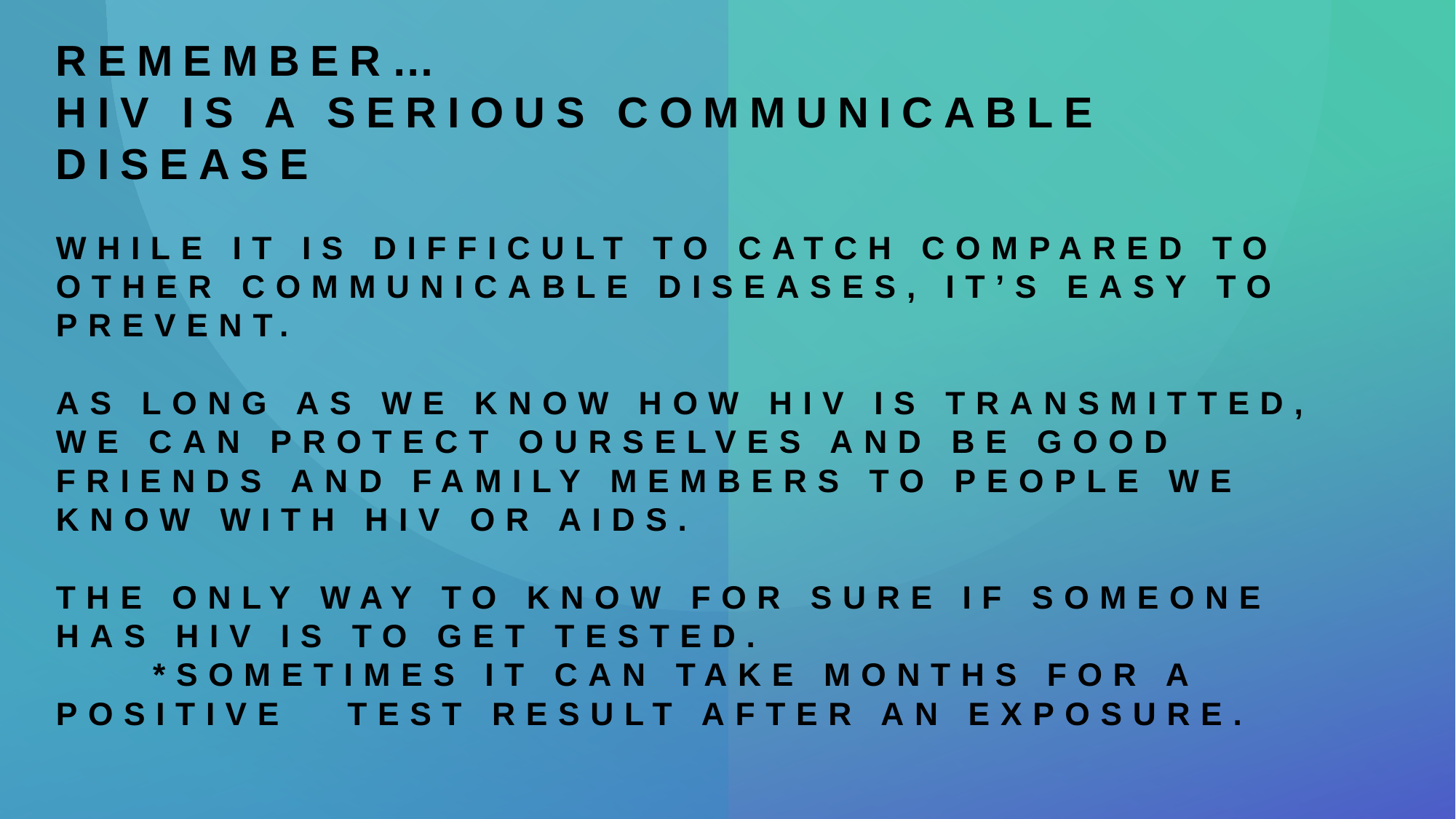

# Remember… HIV is a serious communicable disease While It is difficult to catch compared to other communicable diseases, it’s easy to prevent. As long as we know how HIV is transmitted, we can protect ourselves and be good friends and family members to people we know with HIV or AIDS. the only way to know for sure if someone has HIV is to get tested. *Sometimes it can take months for a positive 	test result after an exposure.